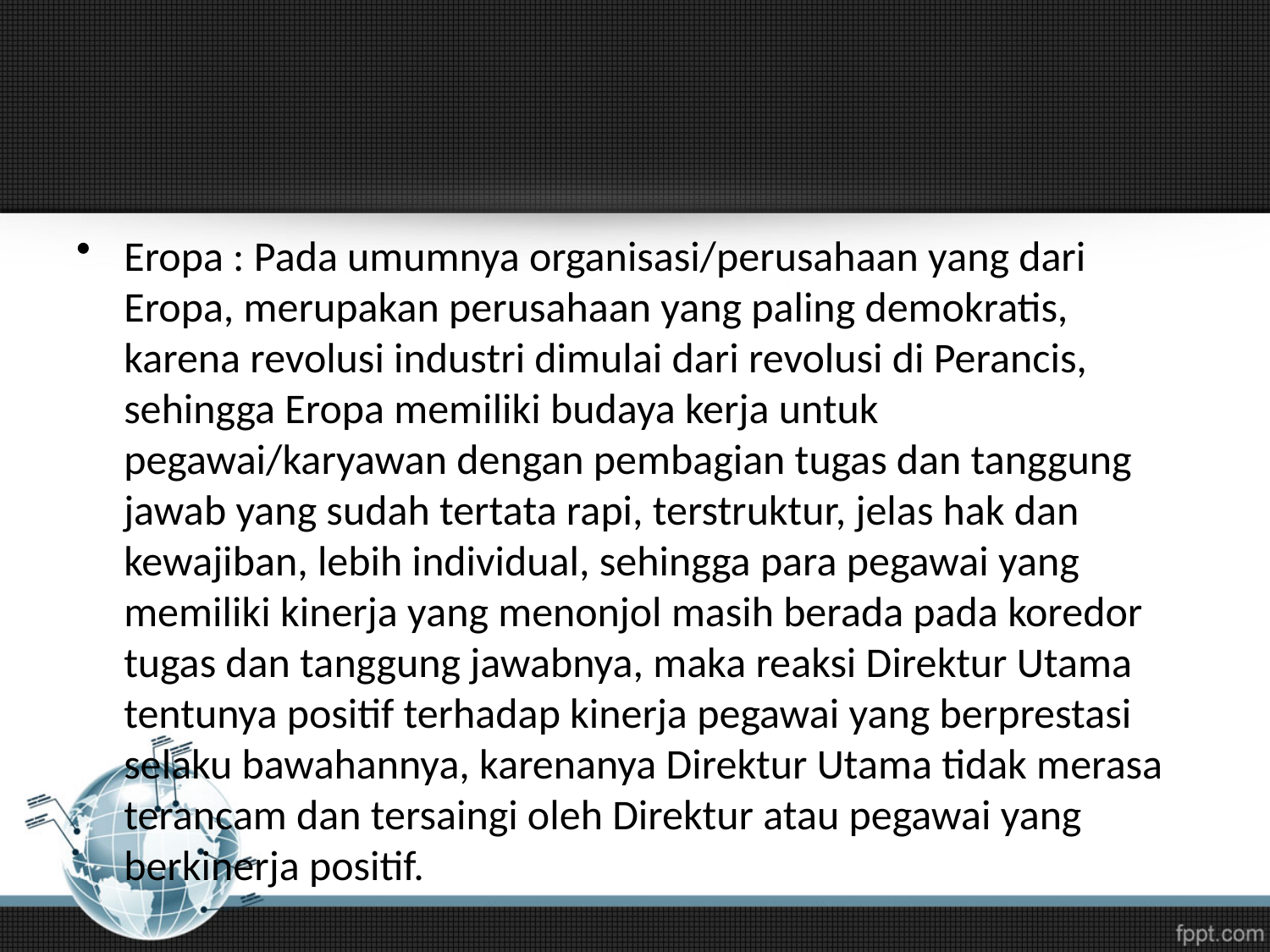

#
Eropa : Pada umumnya organisasi/perusahaan yang dari Eropa, merupakan perusahaan yang paling demokratis, karena revolusi industri dimulai dari revolusi di Perancis, sehingga Eropa memiliki budaya kerja untuk pegawai/karyawan dengan pembagian tugas dan tanggung jawab yang sudah tertata rapi, terstruktur, jelas hak dan kewajiban, lebih individual, sehingga para pegawai yang memiliki kinerja yang menonjol masih berada pada koredor tugas dan tanggung jawabnya, maka reaksi Direktur Utama tentunya positif terhadap kinerja pegawai yang berprestasi selaku bawahannya, karenanya Direktur Utama tidak merasa terancam dan tersaingi oleh Direktur atau pegawai yang berkinerja positif.